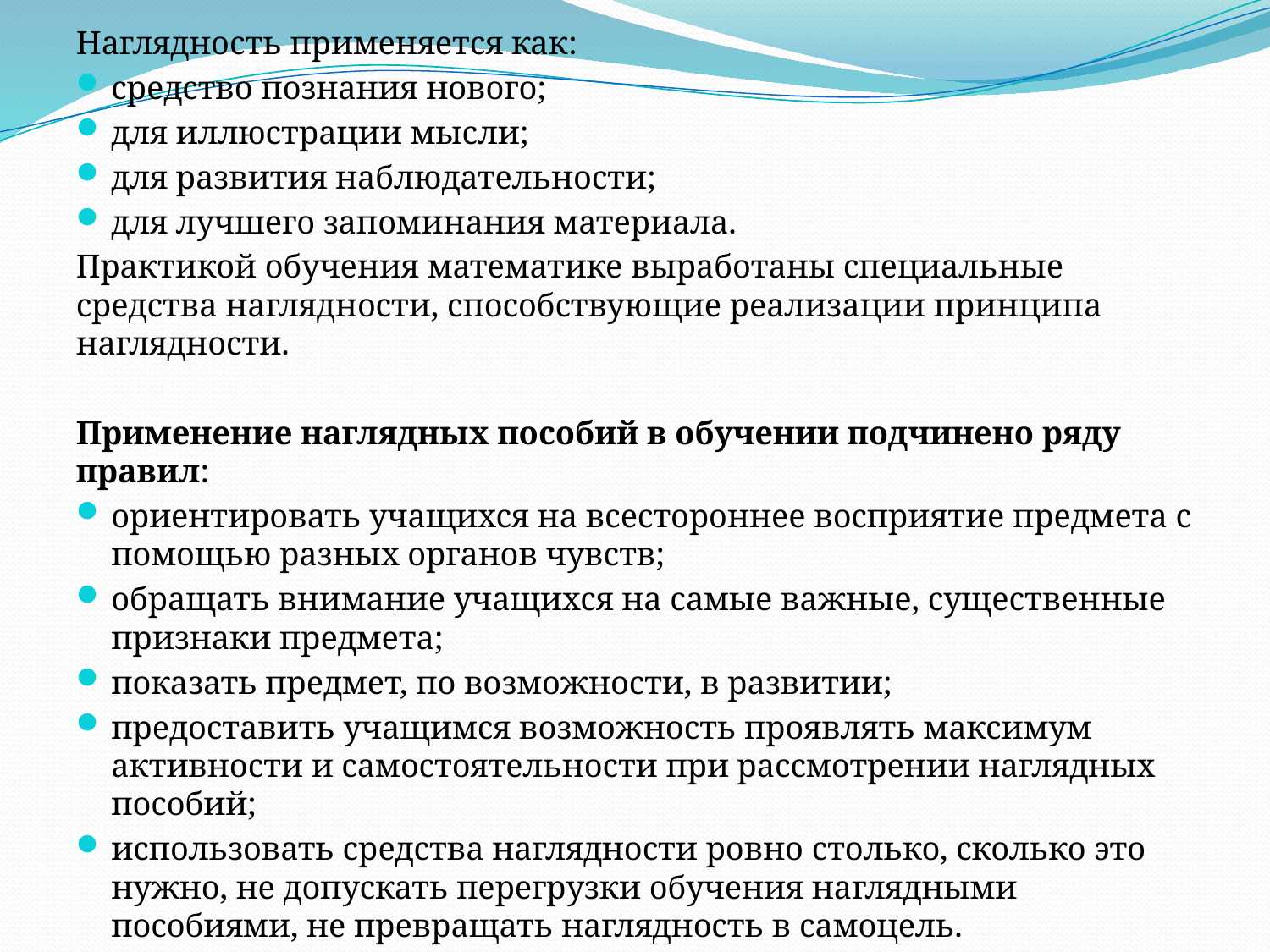

Наглядность применяется как:
средство познания нового;
для иллюстрации мысли;
для развития наблюдательности;
для лучшего запоминания материала.
Практикой обучения математике выработаны специальные средства наглядности, способствующие реализации принципа наглядности.

Применение наглядных пособий в обучении подчинено ряду правил:
ориентировать учащихся на всестороннее восприятие предмета с помощью разных органов чувств;
обращать внимание учащихся на самые важные, существенные признаки предмета;
показать предмет, по возможности, в развитии;
предоставить учащимся возможность проявлять максимум активности и самостоятельности при рассмотрении наглядных пособий;
использовать средства наглядности ровно столько, сколько это нужно, не допускать перегрузки обучения наглядными пособиями, не превращать наглядность в самоцель.

#